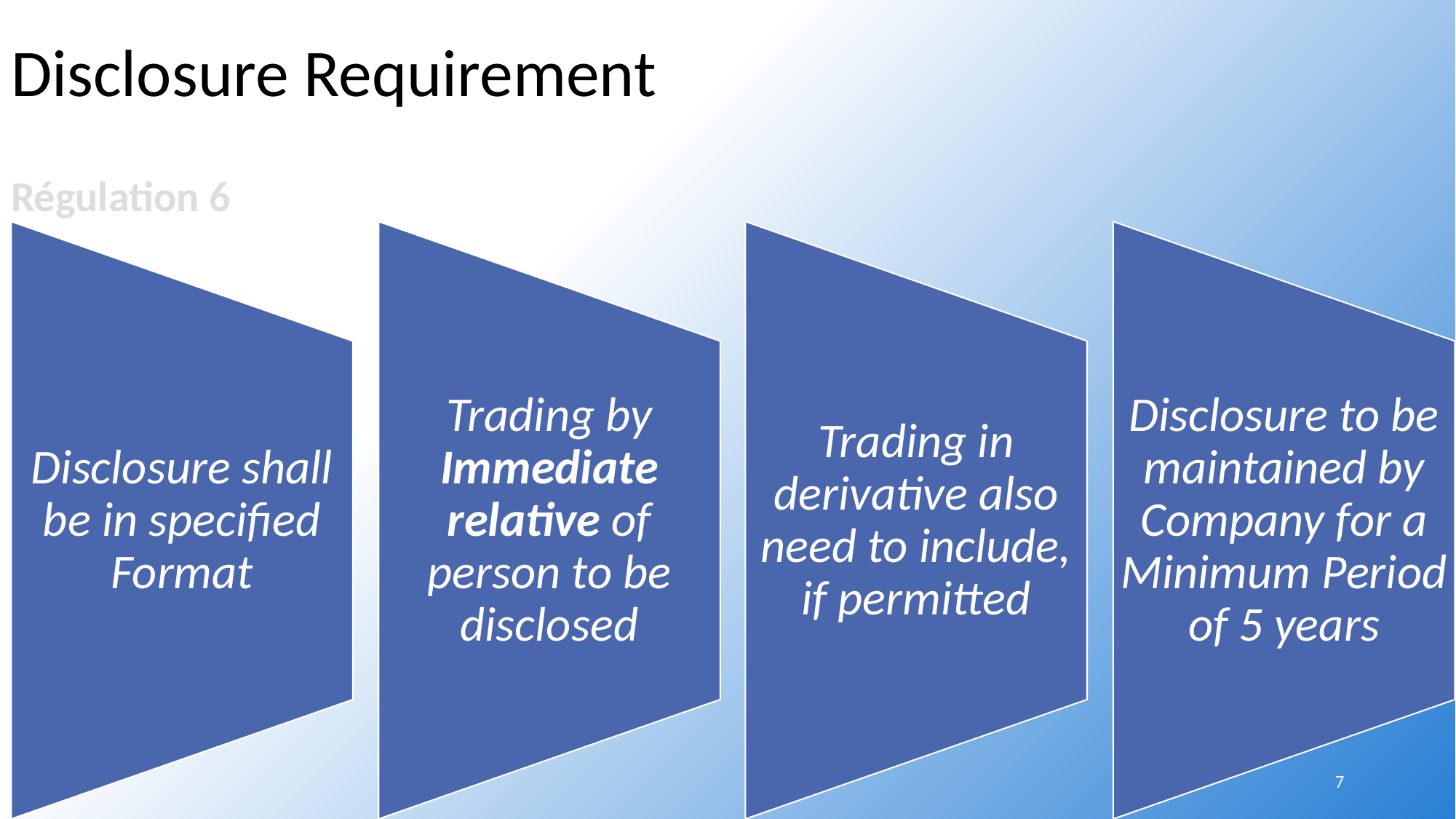

# Disclosure Requirement
Régulation 6

Disclosure shall be in specified Format
Trading by Immediate relative of person to be disclosed
Trading in derivative also need to include, if permitted
Disclosure to be maintained by Company for a Minimum Period of 5 years
7